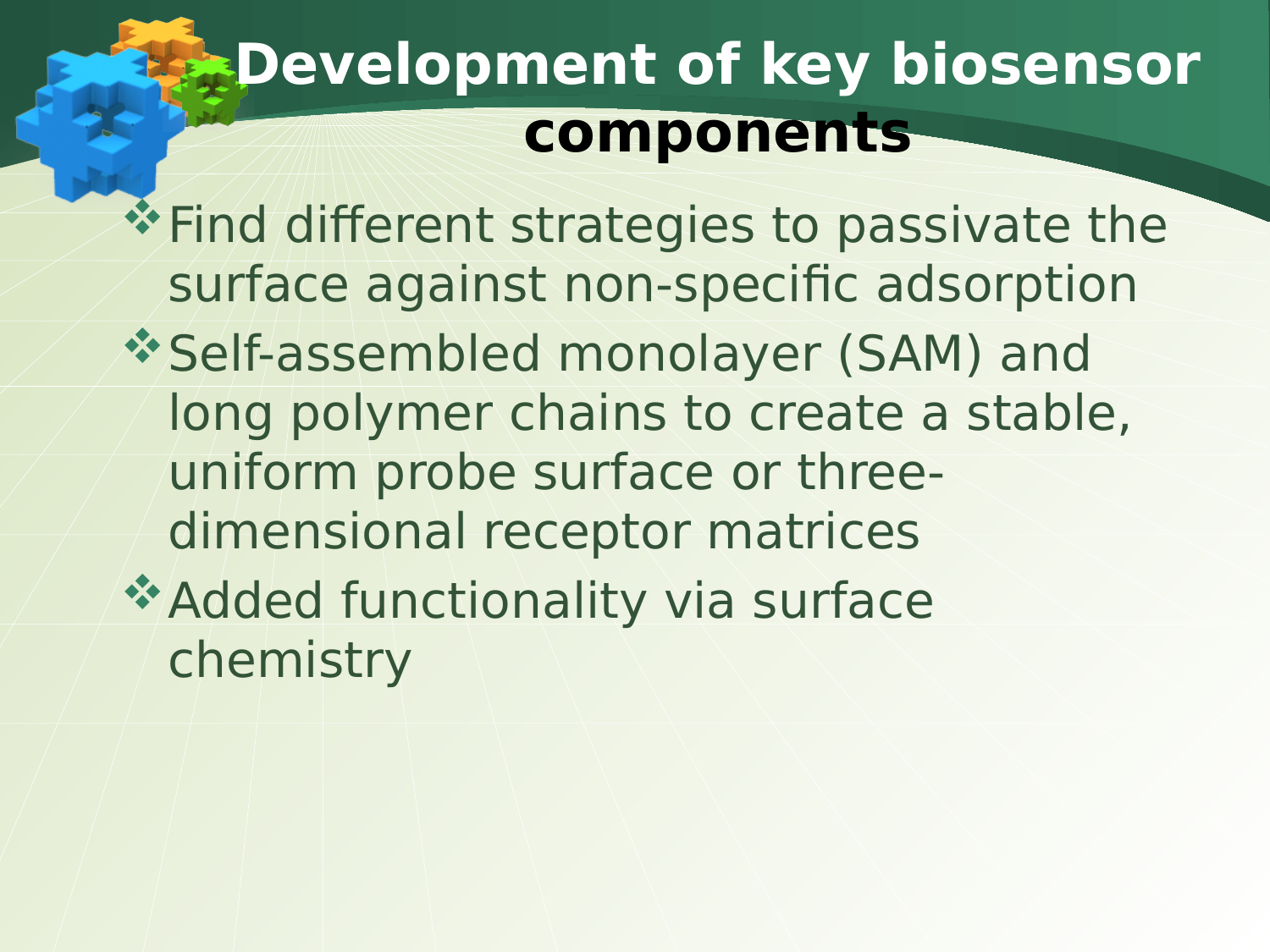

# Development of key biosensor components
Find different strategies to passivate the surface against non-specific adsorption
Self-assembled monolayer (SAM) and long polymer chains to create a stable, uniform probe surface or three-dimensional receptor matrices
Added functionality via surface chemistry